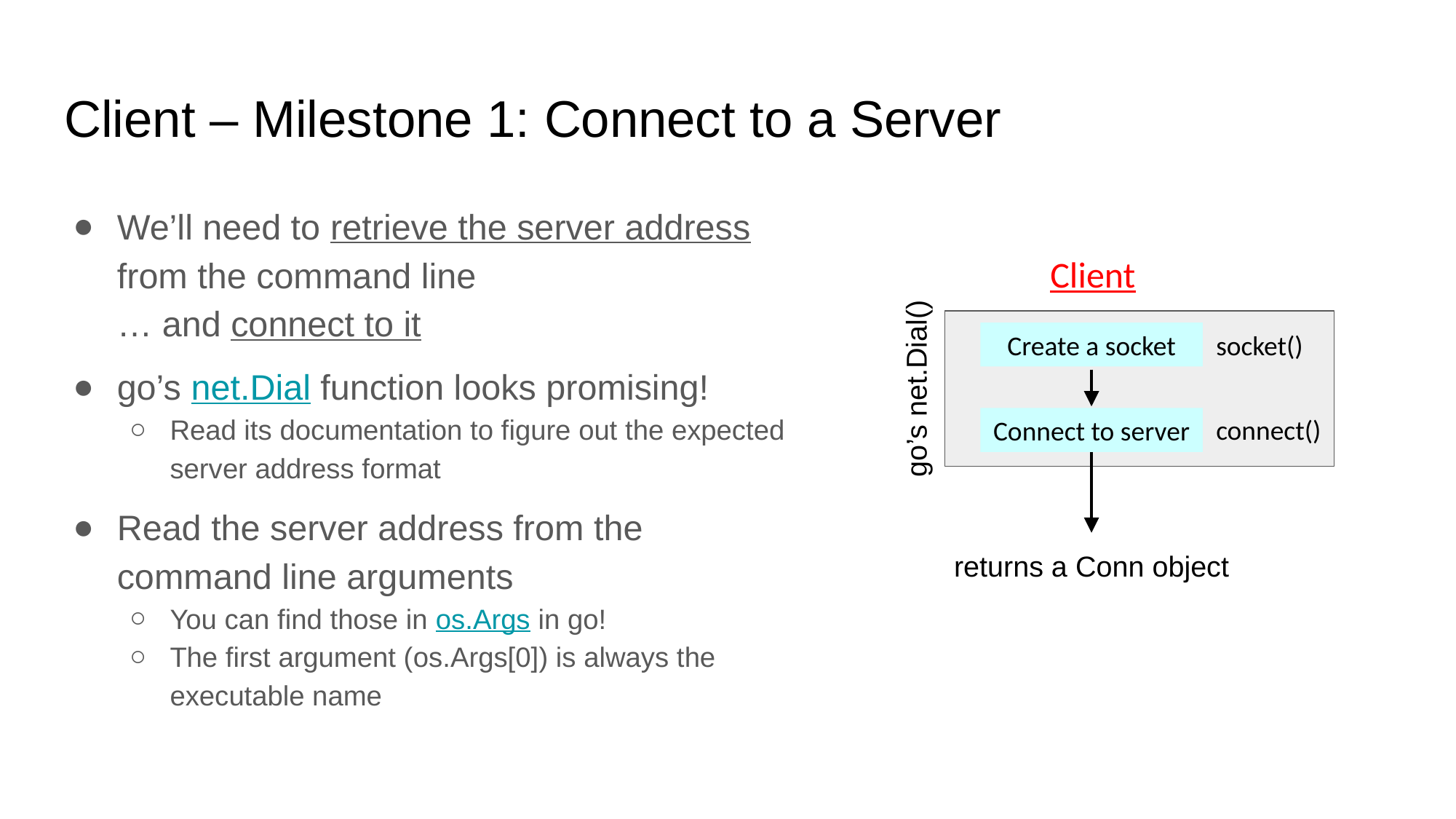

# Client – Milestone 1: Connect to a Server
We’ll need to retrieve the server address from the command line
… and connect to it
go’s net.Dial function looks promising!
Read its documentation to figure out the expected server address format
Read the server address from the command line arguments
You can find those in os.Args in go!
The first argument (os.Args[0]) is always the executable name
Client

Create a socket
socket()
go’s net.Dial()
connect()
Connect to server
returns a Conn object